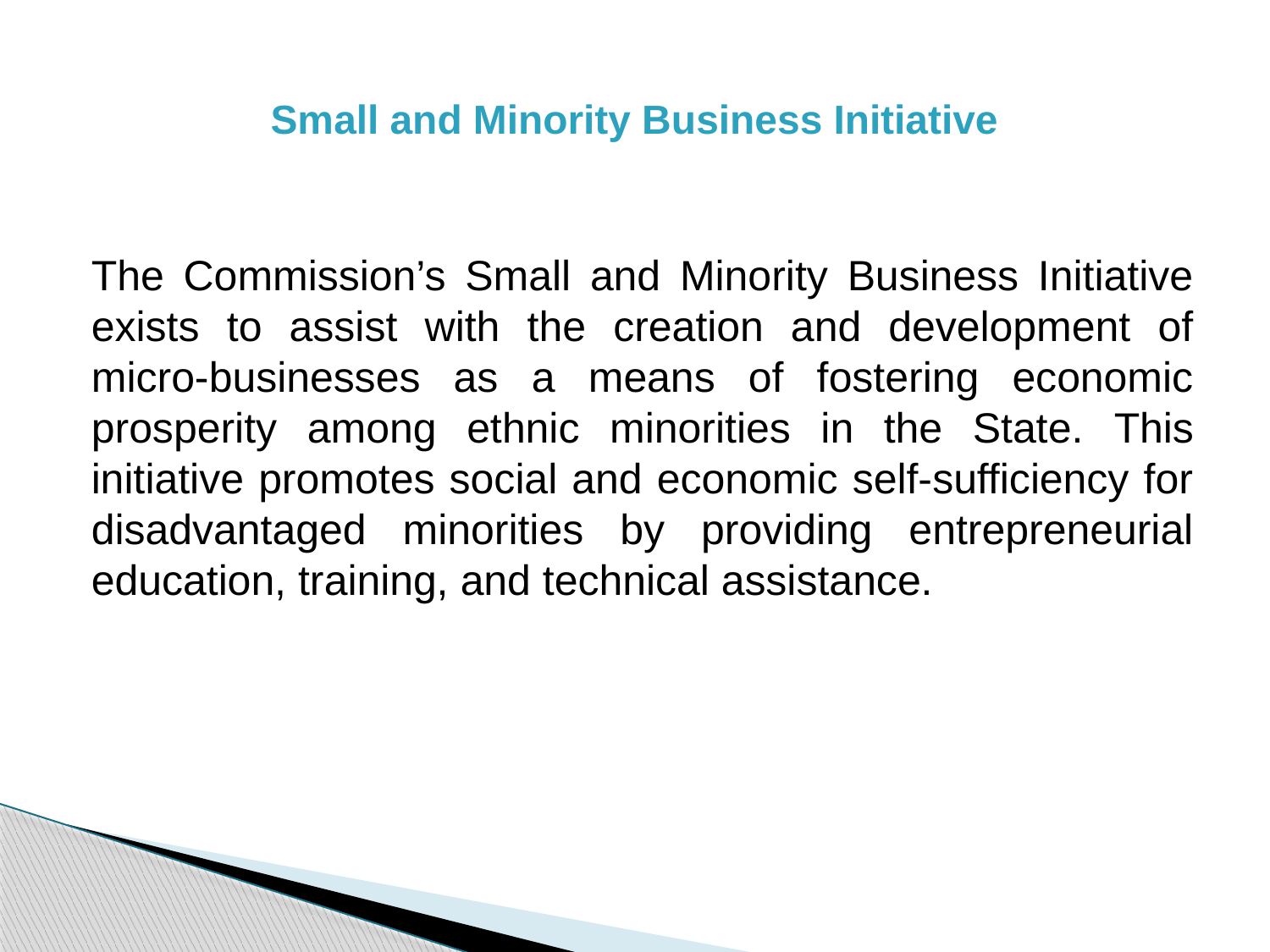

# Small and Minority Business Initiative

The Commission’s Small and Minority Business Initiative exists to assist with the creation and development of micro-businesses as a means of fostering economic prosperity among ethnic minorities in the State. This initiative promotes social and economic self-sufficiency for disadvantaged minorities by providing entrepreneurial education, training, and technical assistance.